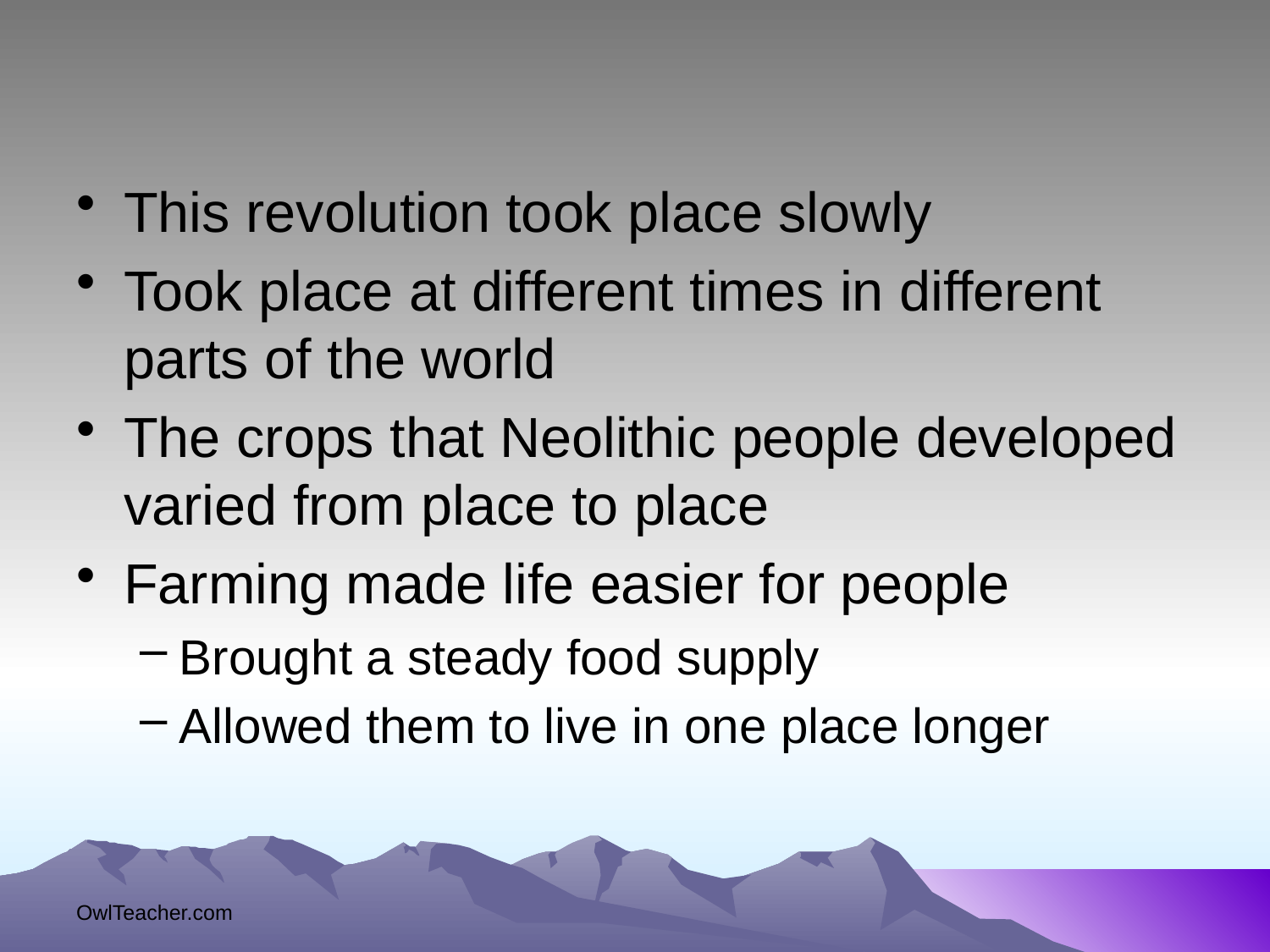

This revolution took place slowly
Took place at different times in different parts of the world
The crops that Neolithic people developed varied from place to place
Farming made life easier for people
Brought a steady food supply
Allowed them to live in one place longer
OwlTeacher.com